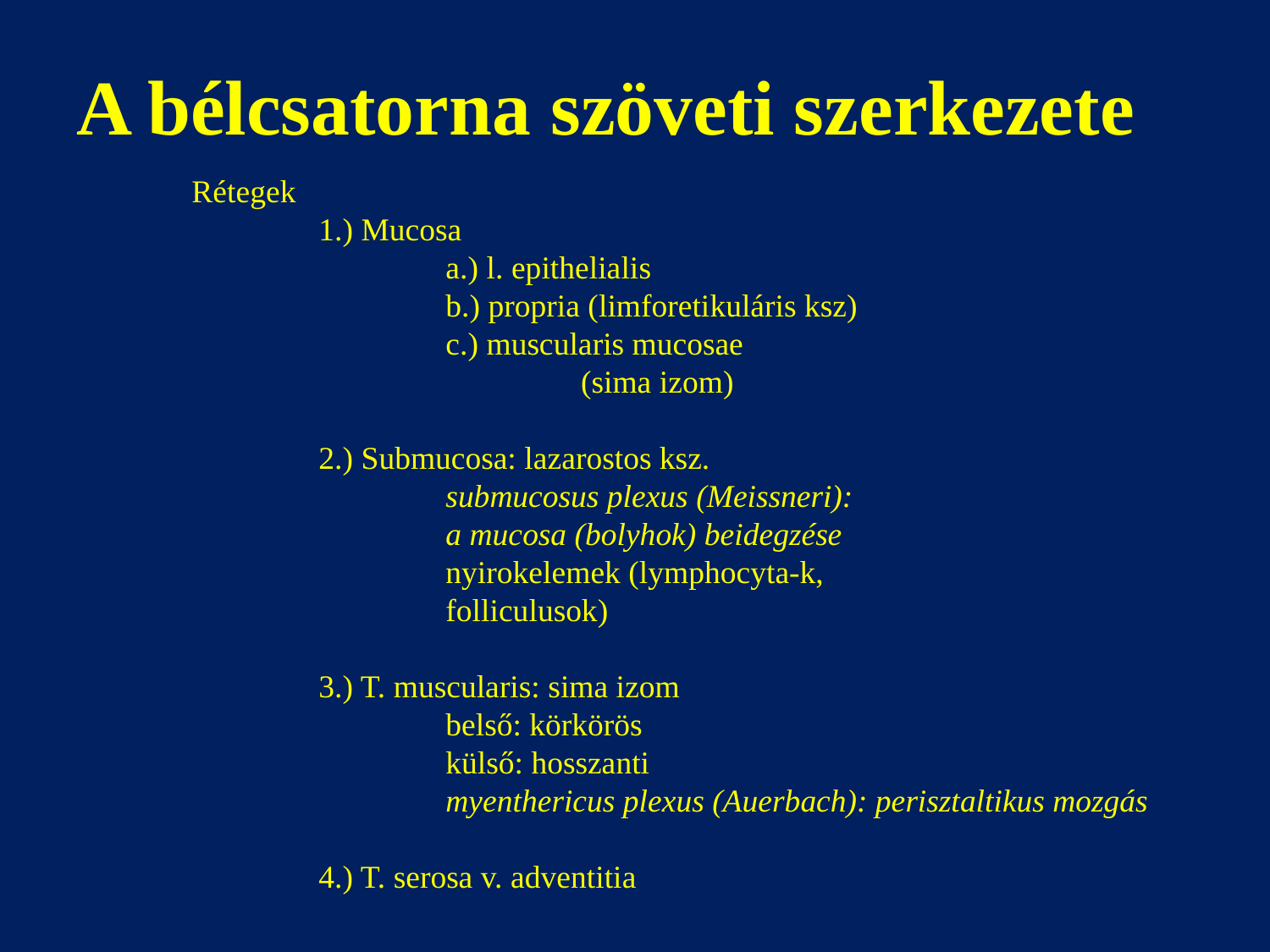

# A bélcsatorna szöveti szerkezete
Rétegek
	1.) Mucosa
		a.) l. epithelialis
		b.) propria (limforetikuláris ksz)
		c.) muscularis mucosae
			 (sima izom)

	2.) Submucosa: lazarostos ksz.
		submucosus plexus (Meissneri):
		a mucosa (bolyhok) beidegzése
		nyirokelemek (lymphocyta-k,
		folliculusok)

	3.) T. muscularis: sima izom
		belső: körkörös
		külső: hosszanti
		myenthericus plexus (Auerbach): perisztaltikus mozgás

	4.) T. serosa v. adventitia